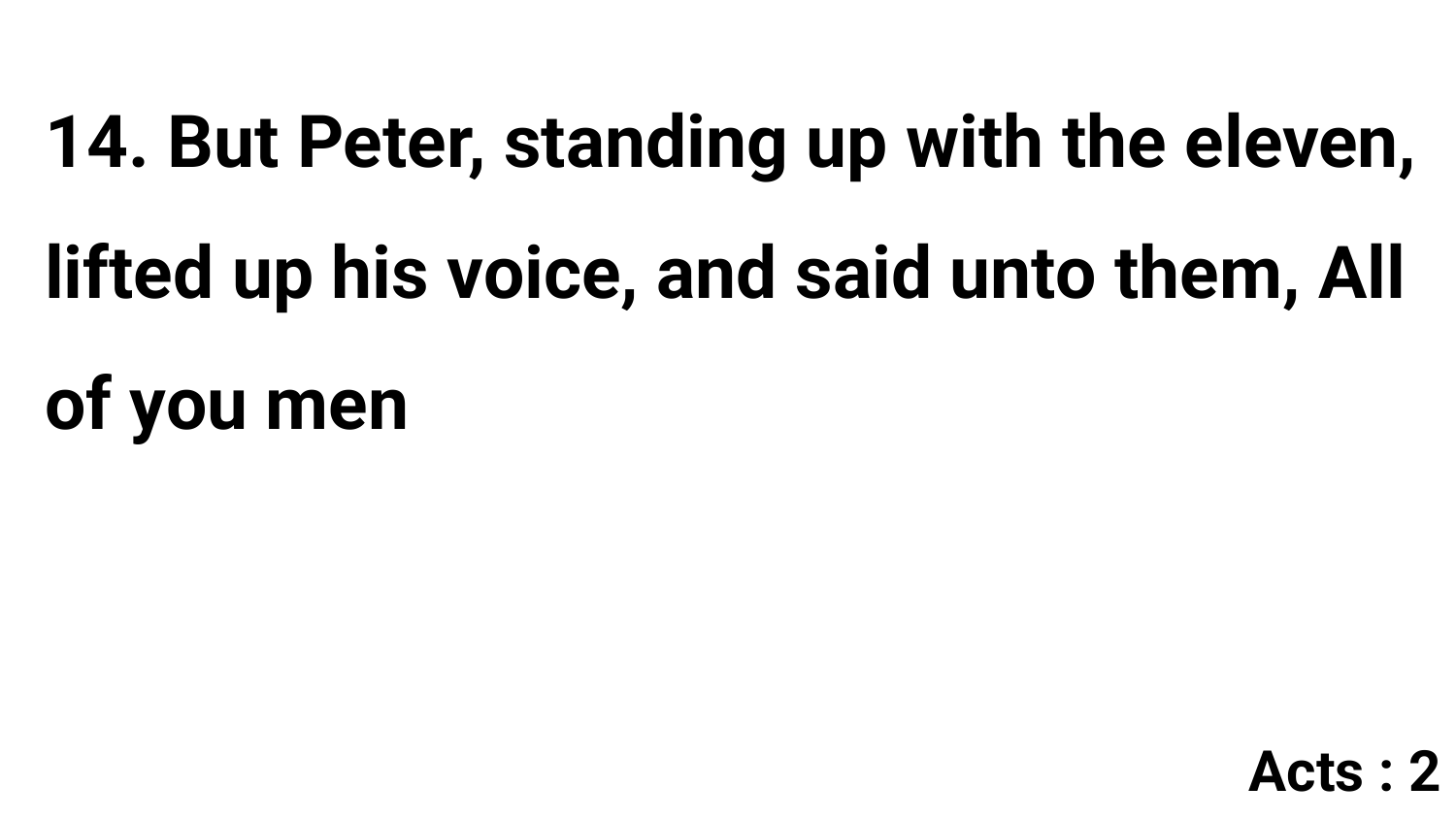

14. But Peter, standing up with the eleven, lifted up his voice, and said unto them, All of you men
Acts : 2